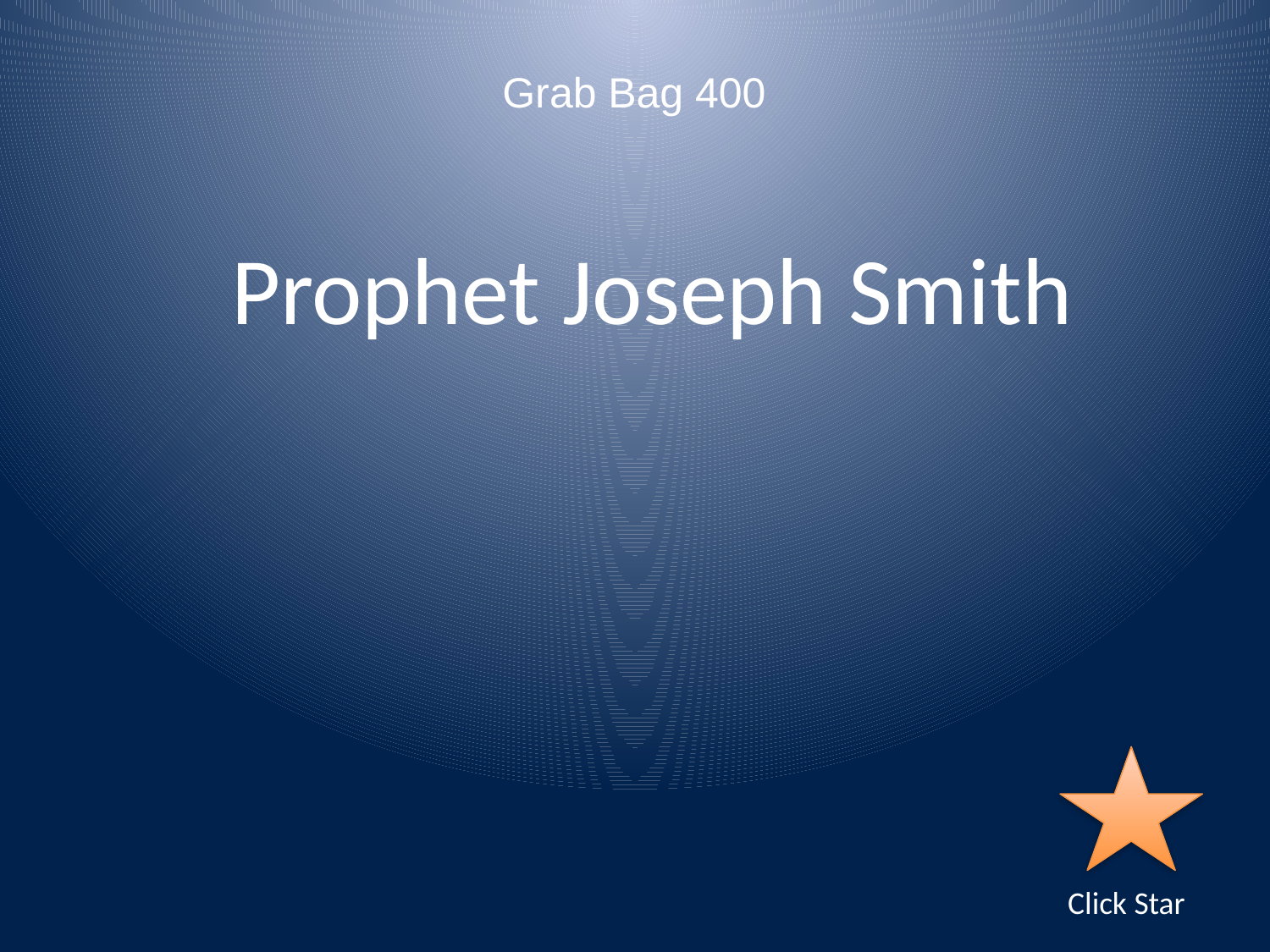

Grab Bag 400
Prophet Joseph Smith

Click Star